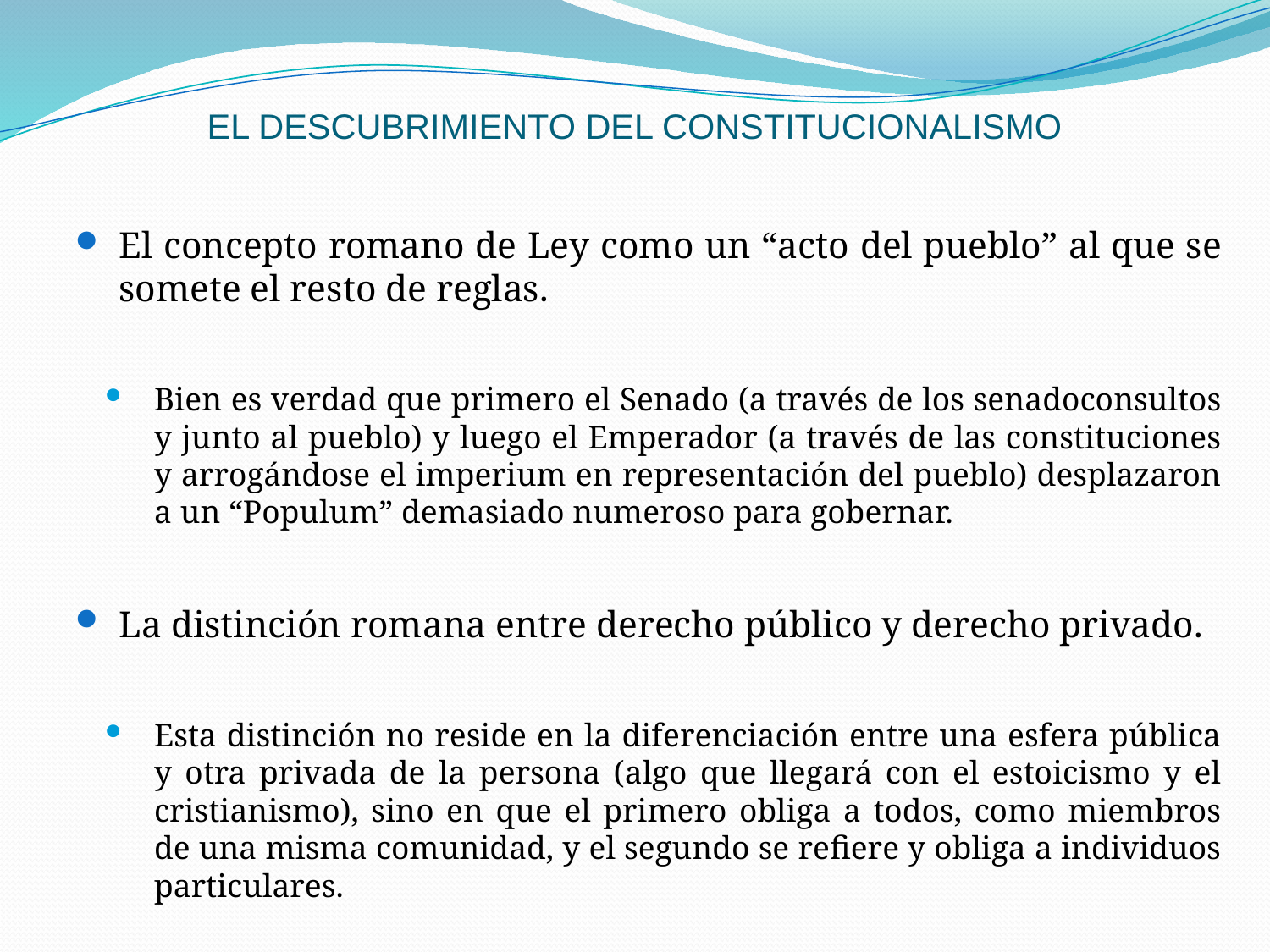

# EL DESCUBRIMIENTO DEL CONSTITUCIONALISMO

El concepto romano de Ley como un “acto del pueblo” al que se somete el resto de reglas.

Bien es verdad que primero el Senado (a través de los senadoconsultos y junto al pueblo) y luego el Emperador (a través de las constituciones y arrogándose el imperium en representación del pueblo) desplazaron a un “Populum” demasiado numeroso para gobernar.

La distinción romana entre derecho público y derecho privado.

Esta distinción no reside en la diferenciación entre una esfera pública y otra privada de la persona (algo que llegará con el estoicismo y el cristianismo), sino en que el primero obliga a todos, como miembros de una misma comunidad, y el segundo se refiere y obliga a individuos particulares.